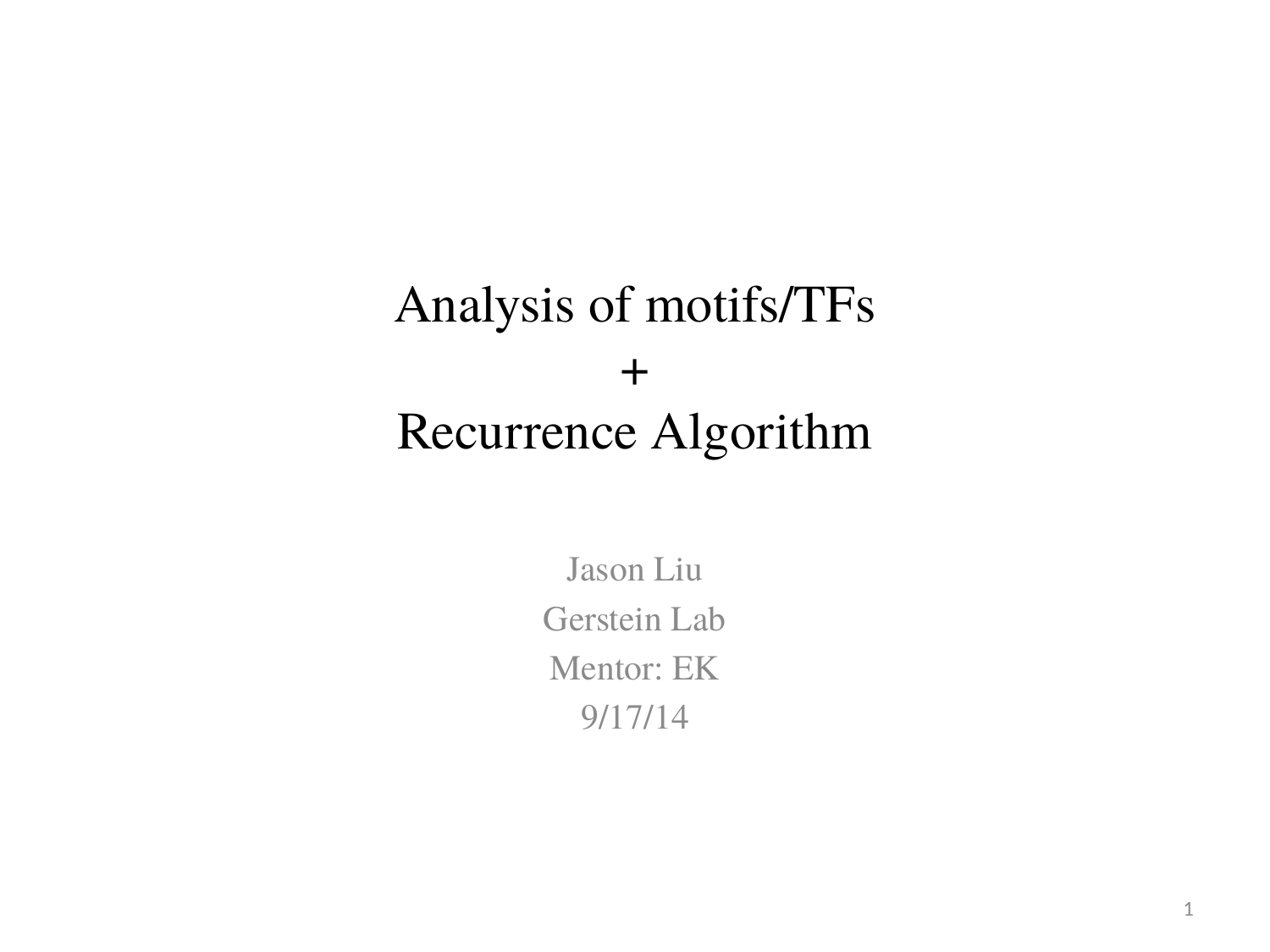

# Analysis of motifs/TFs + Recurrence Algorithm
Jason Liu
Gerstein Lab
Mentor: EK
9/17/14
1